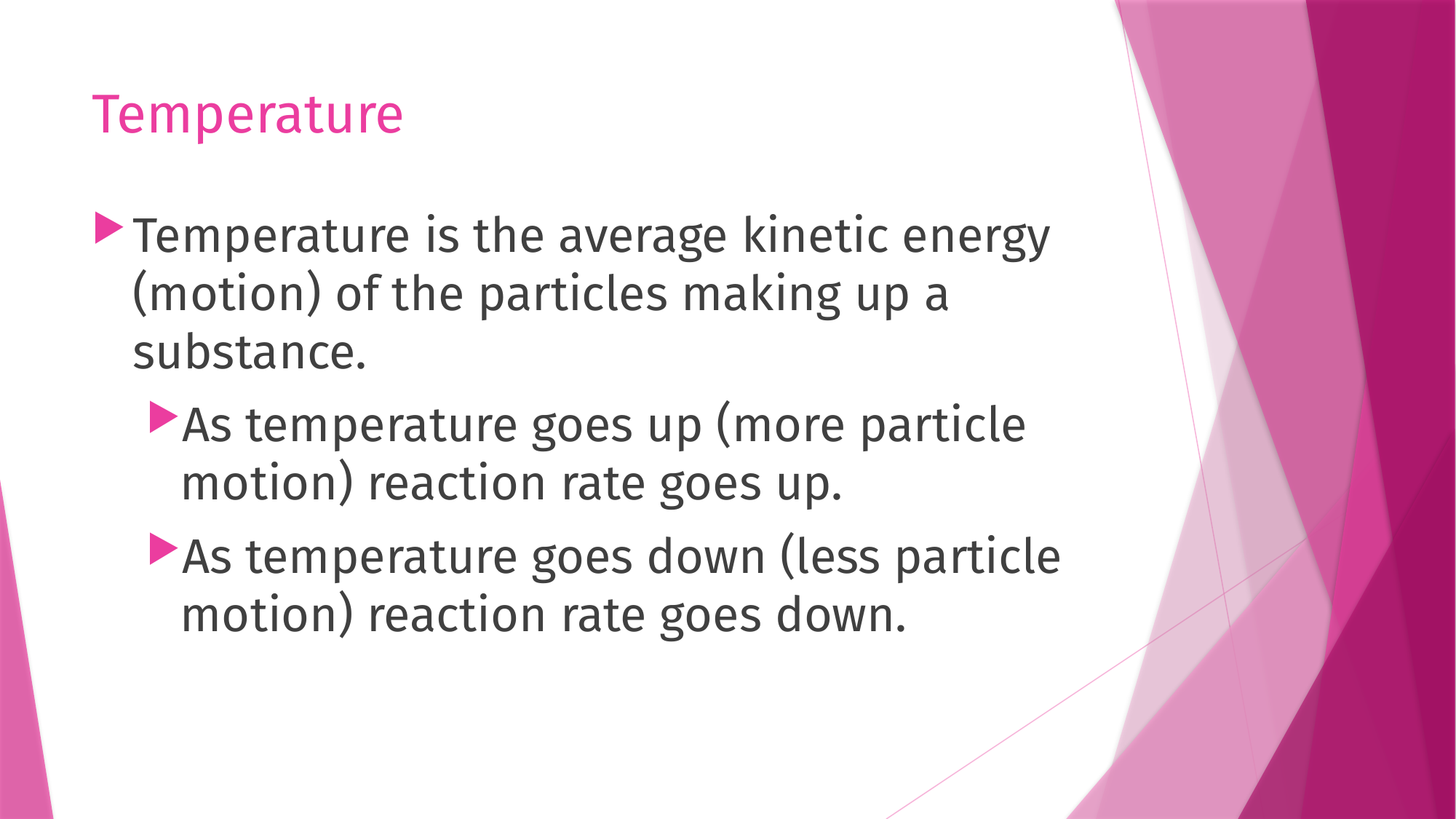

# Temperature
Temperature is the average kinetic energy (motion) of the particles making up a substance.
As temperature goes up (more particle motion) reaction rate goes up.
As temperature goes down (less particle motion) reaction rate goes down.